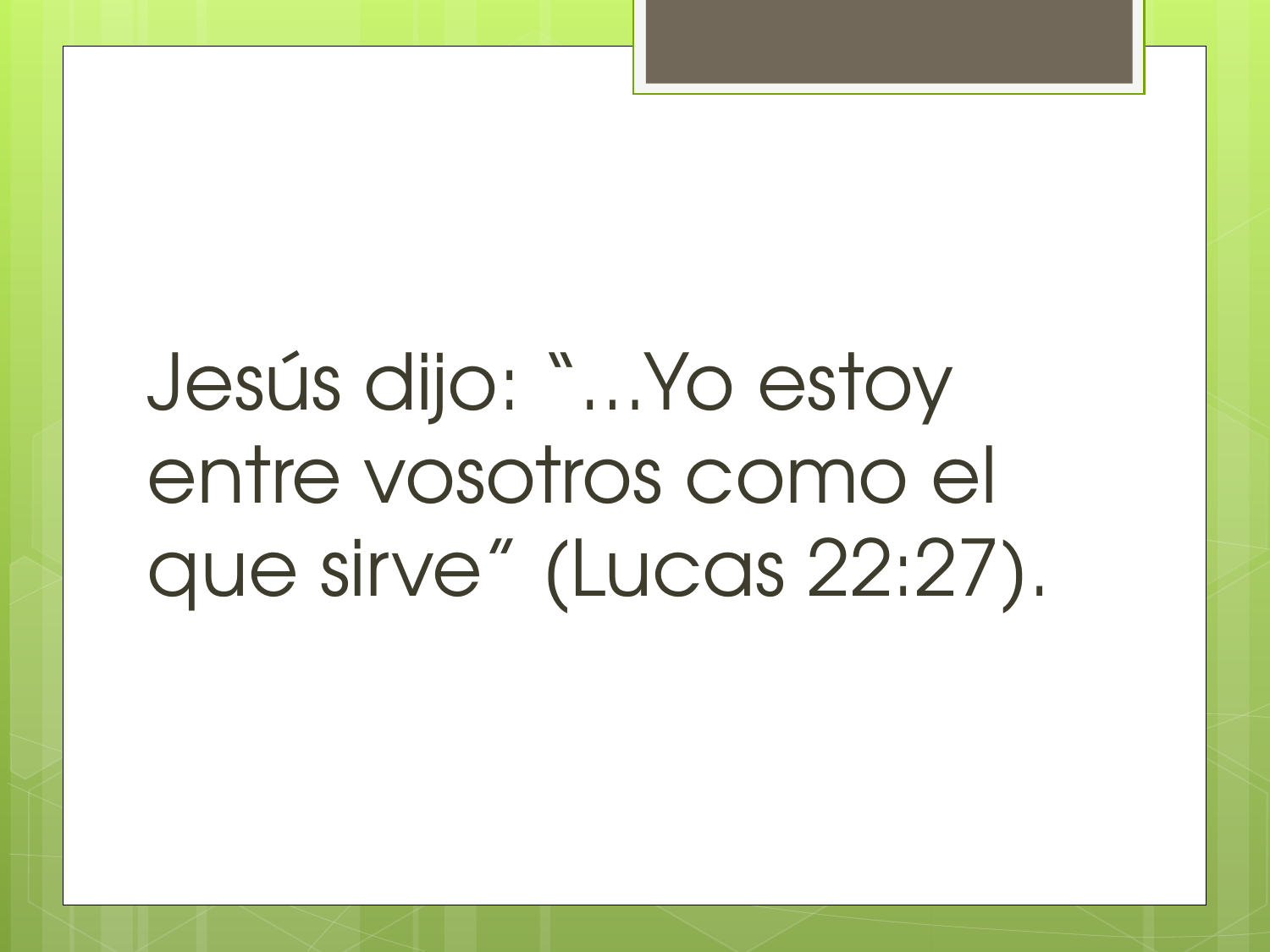

Jesús dijo: “…Yo estoy entre vosotros como el que sirve” (Lucas 22:27).